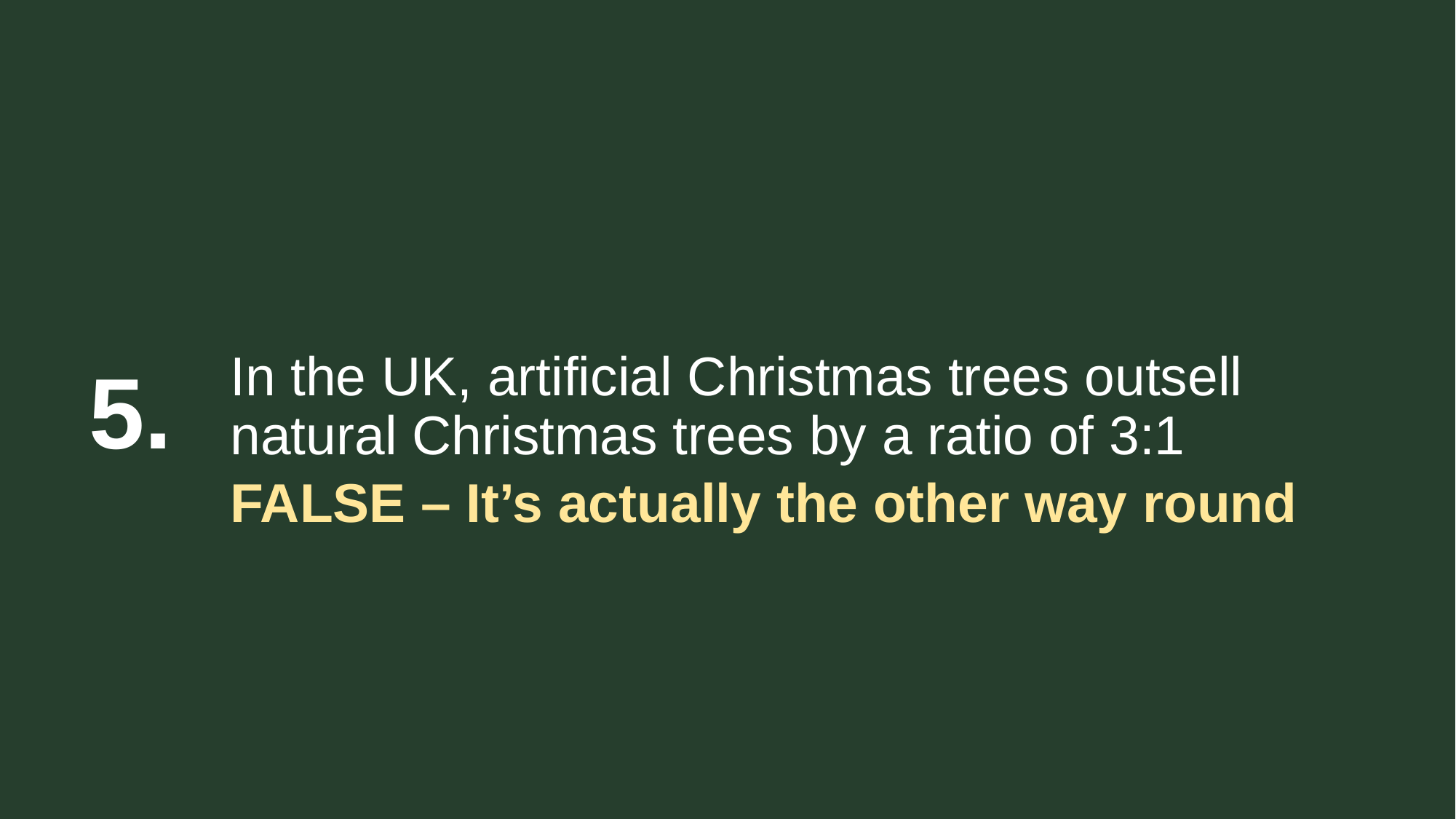

5.
In the UK, artificial Christmas trees outsell natural Christmas trees by a ratio of 3:1
FALSE – It’s actually the other way round